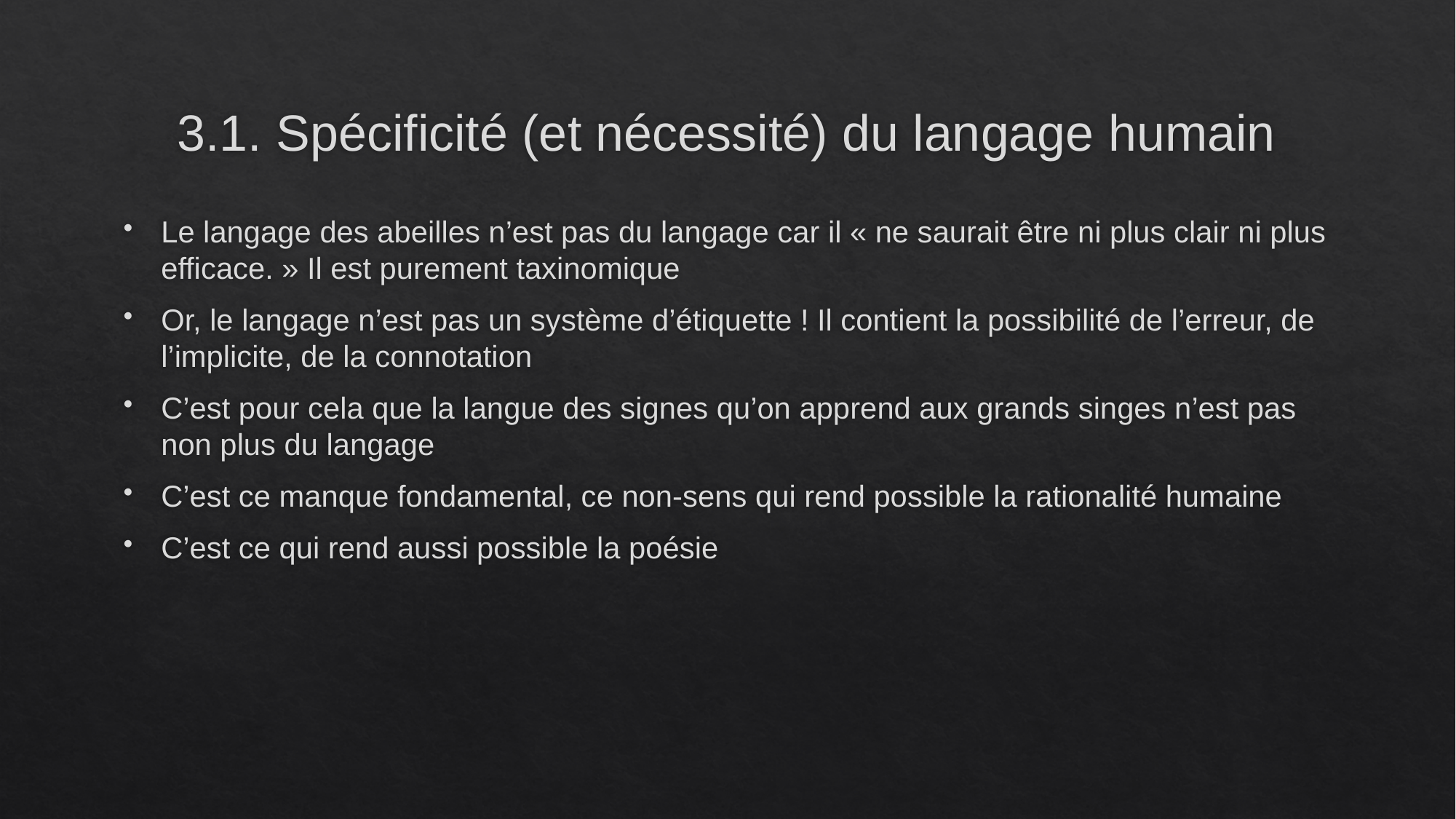

# 3.1. Spécificité (et nécessité) du langage humain
Le langage des abeilles n’est pas du langage car il « ne saurait être ni plus clair ni plus efficace. » Il est purement taxinomique
Or, le langage n’est pas un système d’étiquette ! Il contient la possibilité de l’erreur, de l’implicite, de la connotation
C’est pour cela que la langue des signes qu’on apprend aux grands singes n’est pas non plus du langage
C’est ce manque fondamental, ce non-sens qui rend possible la rationalité humaine
C’est ce qui rend aussi possible la poésie